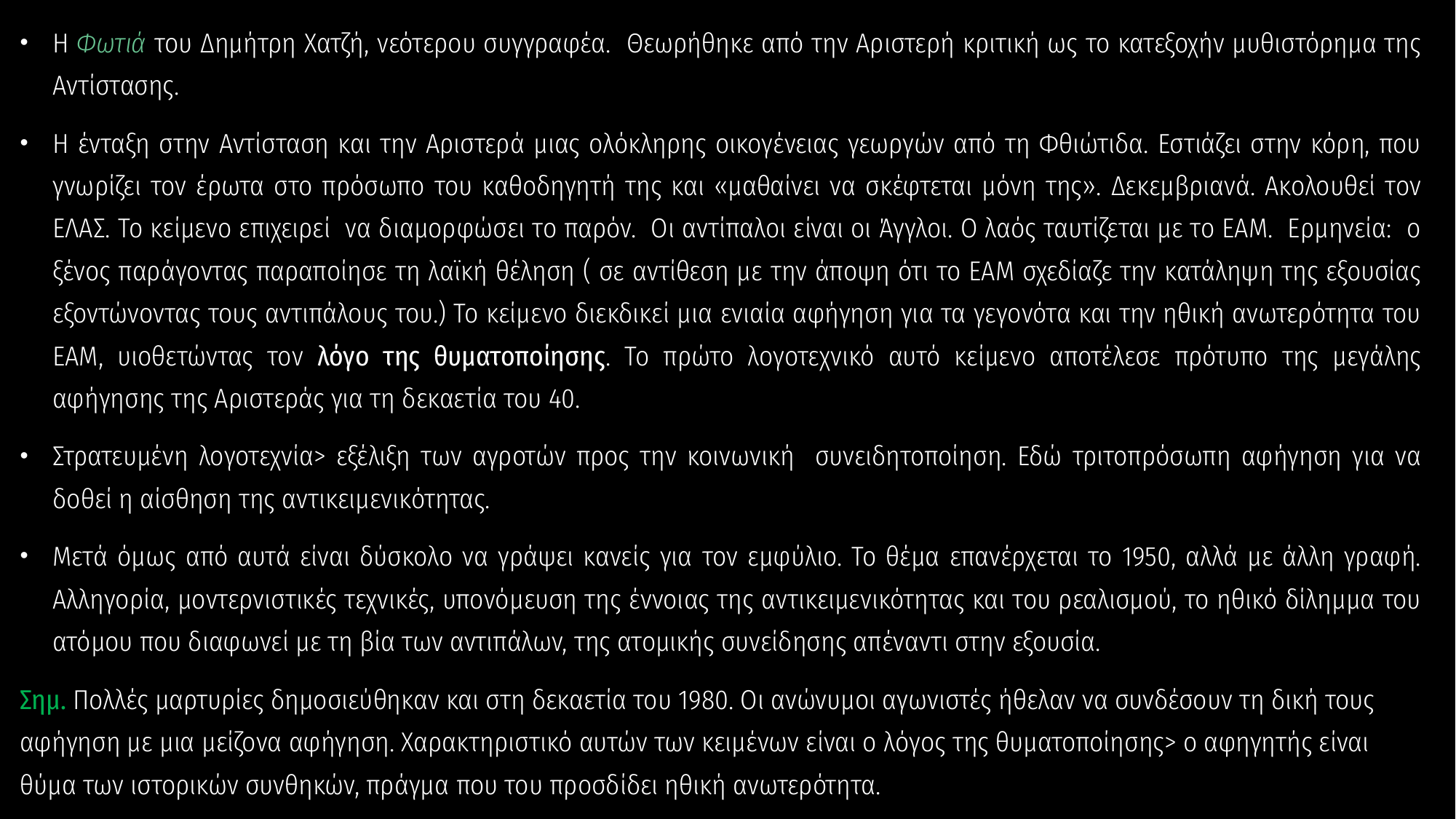

Η Φωτιά του Δημήτρη Χατζή, νεότερου συγγραφέα.  Θεωρήθηκε από την Αριστερή κριτική ως το κατεξοχήν μυθιστόρημα της Αντίστασης.
Η ένταξη στην Αντίσταση και την Αριστερά μιας ολόκληρης οικογένειας γεωργών από τη Φθιώτιδα. Εστιάζει στην κόρη, που γνωρίζει τον έρωτα στο πρόσωπο του καθοδηγητή της και «μαθαίνει να σκέφτεται μόνη της». Δεκεμβριανά. Ακολουθεί τον ΕΛΑΣ. Το κείμενο επιχειρεί  να διαμορφώσει το παρόν.  Οι αντίπαλοι είναι οι Άγγλοι. Ο λαός ταυτίζεται με το ΕΑΜ.  Ερμηνεία:  ο ξένος παράγοντας παραποίησε τη λαϊκή θέληση ( σε αντίθεση με την άποψη ότι το ΕΑΜ σχεδίαζε την κατάληψη της εξουσίας εξοντώνοντας τους αντιπάλους του.) Το κείμενο διεκδικεί μια ενιαία αφήγηση για τα γεγονότα και την ηθική ανωτερότητα του ΕΑΜ, υιοθετώντας τον λόγο της θυματοποίησης. Το πρώτο λογοτεχνικό αυτό κείμενο αποτέλεσε πρότυπο της μεγάλης αφήγησης της Αριστεράς για τη δεκαετία του 40.
Στρατευμένη λογοτεχνία> εξέλιξη των αγροτών προς την κοινωνική  συνειδητοποίηση. Εδώ τριτοπρόσωπη αφήγηση για να δοθεί η αίσθηση της αντικειμενικότητας.
Μετά όμως από αυτά είναι δύσκολο να γράψει κανείς για τον εμφύλιο. Το θέμα επανέρχεται το 1950, αλλά με άλλη γραφή. Αλληγορία, μοντερνιστικές τεχνικές, υπονόμευση της έννοιας της αντικειμενικότητας και του ρεαλισμού, το ηθικό δίλημμα του ατόμου που διαφωνεί με τη βία των αντιπάλων, της ατομικής συνείδησης απέναντι στην εξουσία.
Σημ. Πολλές μαρτυρίες δημοσιεύθηκαν και στη δεκαετία του 1980. Οι ανώνυμοι αγωνιστές ήθελαν να συνδέσουν τη δική τους αφήγηση με μια μείζονα αφήγηση. Χαρακτηριστικό αυτών των κειμένων είναι ο λόγος της θυματοποίησης> ο αφηγητής είναι θύμα των ιστορικών συνθηκών, πράγμα που του προσδίδει ηθική ανωτερότητα.